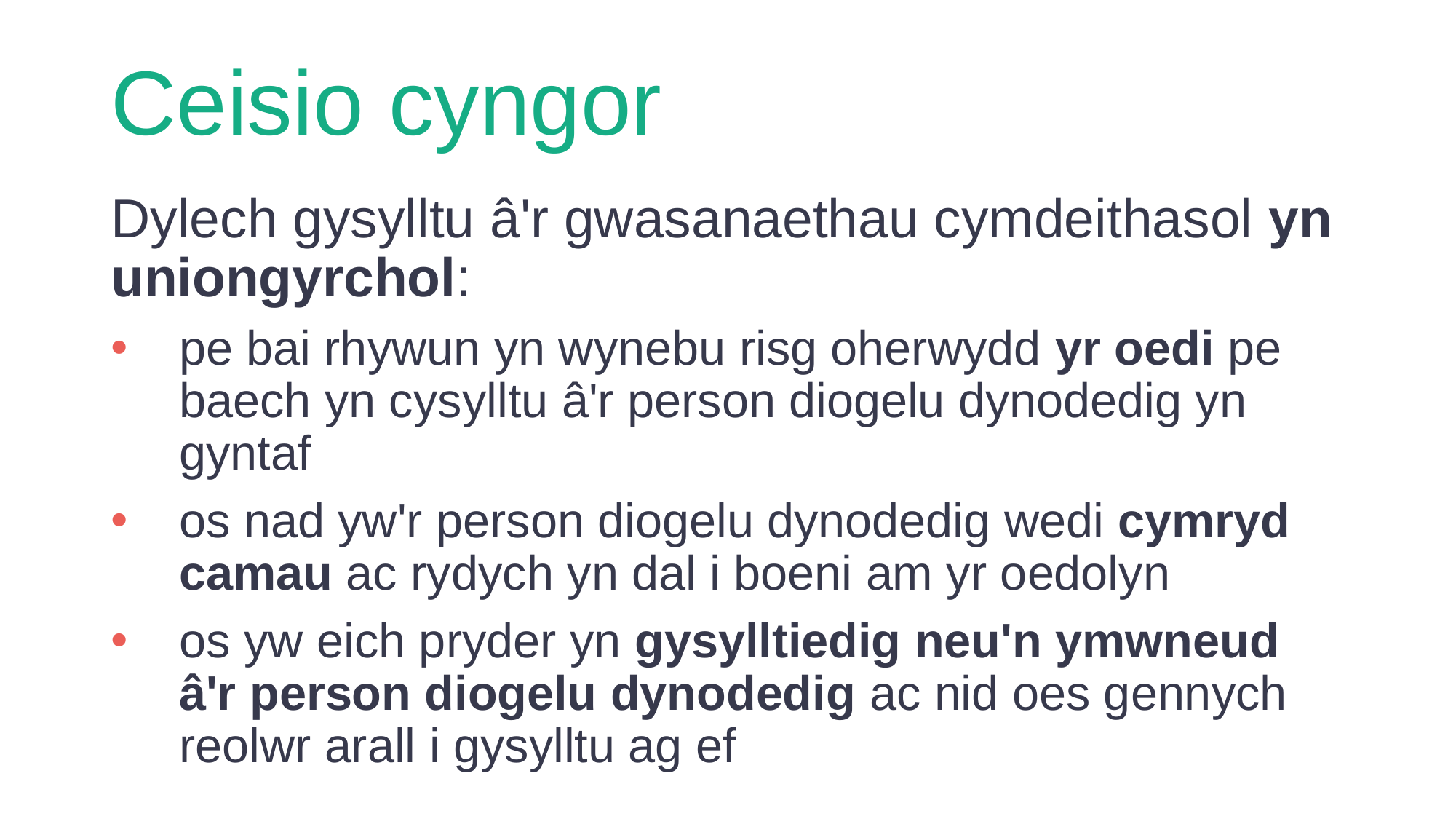

# Ceisio cyngor
Dylech gysylltu â'r gwasanaethau cymdeithasol yn uniongyrchol:
pe bai rhywun yn wynebu risg oherwydd yr oedi pe baech yn cysylltu â'r person diogelu dynodedig yn gyntaf
os nad yw'r person diogelu dynodedig wedi cymryd camau ac rydych yn dal i boeni am yr oedolyn
os yw eich pryder yn gysylltiedig neu'n ymwneud â'r person diogelu dynodedig ac nid oes gennych reolwr arall i gysylltu ag ef